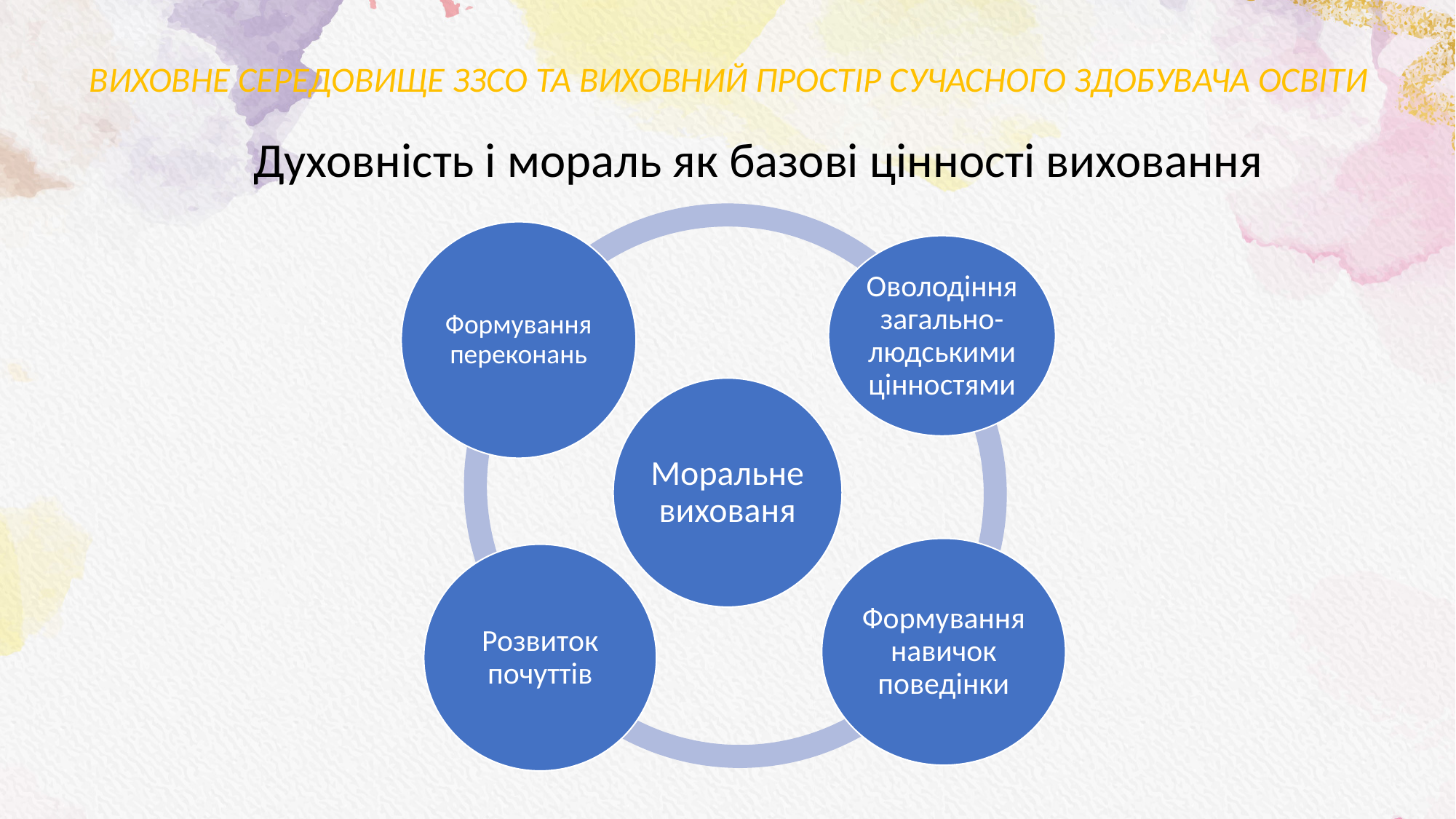

Виховне середовище ЗЗСО та виховний простір сучасного здобувача освіти
# Духовність і мораль як базові цінності виховання
Моральне вихованя
Оволодіння загально-людськими цінностями
Формування навичок поведінки
Розвиток почуттів
Формування переконань